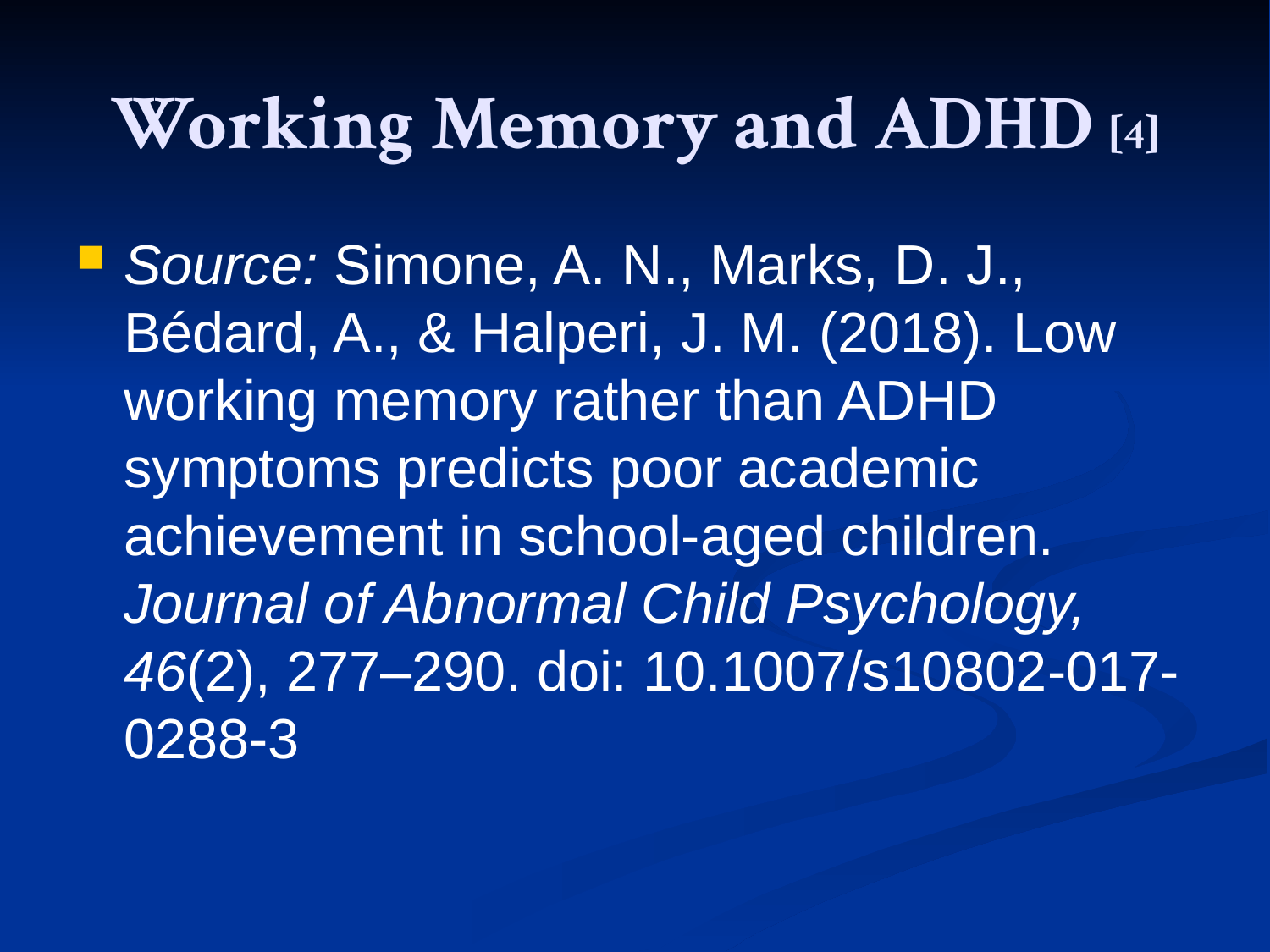

# Working Memory and ADHD [4]
Source: Simone, A. N., Marks, D. J., Bédard, A., & Halperi, J. M. (2018). Low working memory rather than ADHD symptoms predicts poor academic achievement in school-aged children. Journal of Abnormal Child Psychology, 46(2), 277–290. doi: 10.1007/s10802-017-0288-3